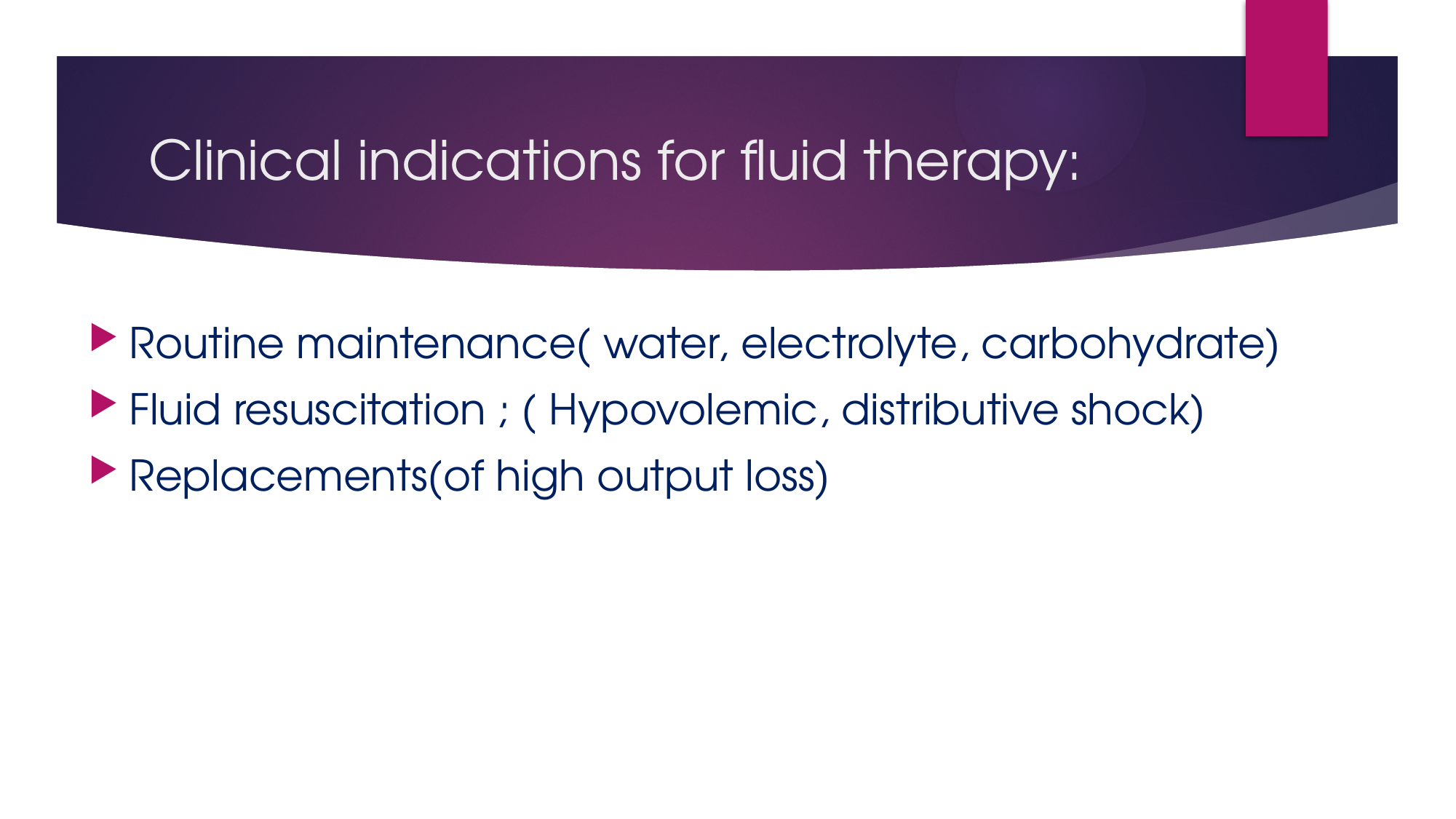

# Clinical indications for fluid therapy:
Routine maintenance( water, electrolyte, carbohydrate)
Fluid resuscitation ; ( Hypovolemic, distributive shock)
Replacements(of high output loss)